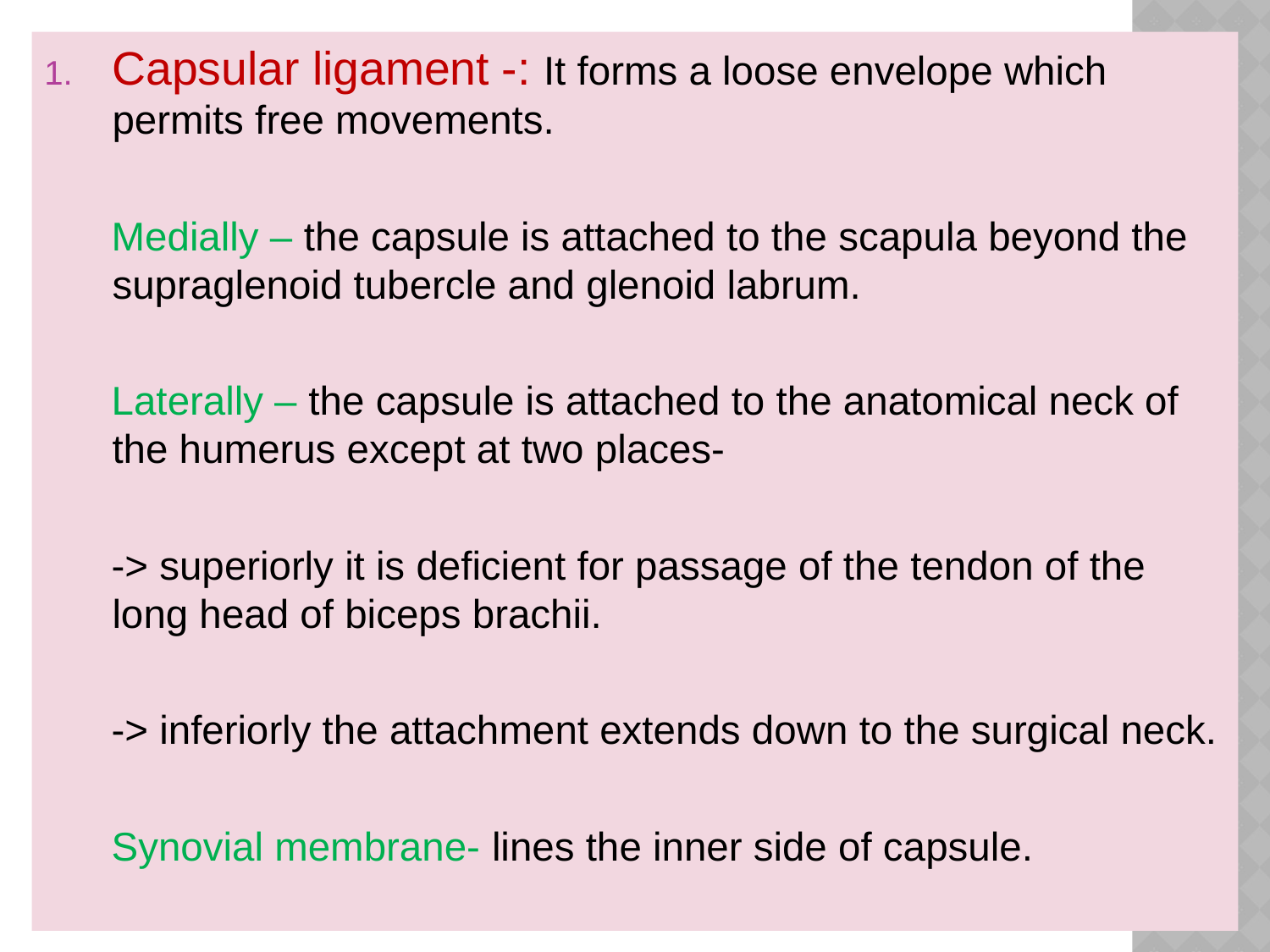

Capsular ligament -: It forms a loose envelope which permits free movements.

      Medially – the capsule is attached to the scapula beyond the supraglenoid tubercle and glenoid labrum.

      Laterally – the capsule is attached to the anatomical neck of the humerus except at two places-

      -> superiorly it is deficient for passage of the tendon of the long head of biceps brachii.

      -> inferiorly the attachment extends down to the surgical neck.

      Synovial membrane- lines the inner side of capsule.